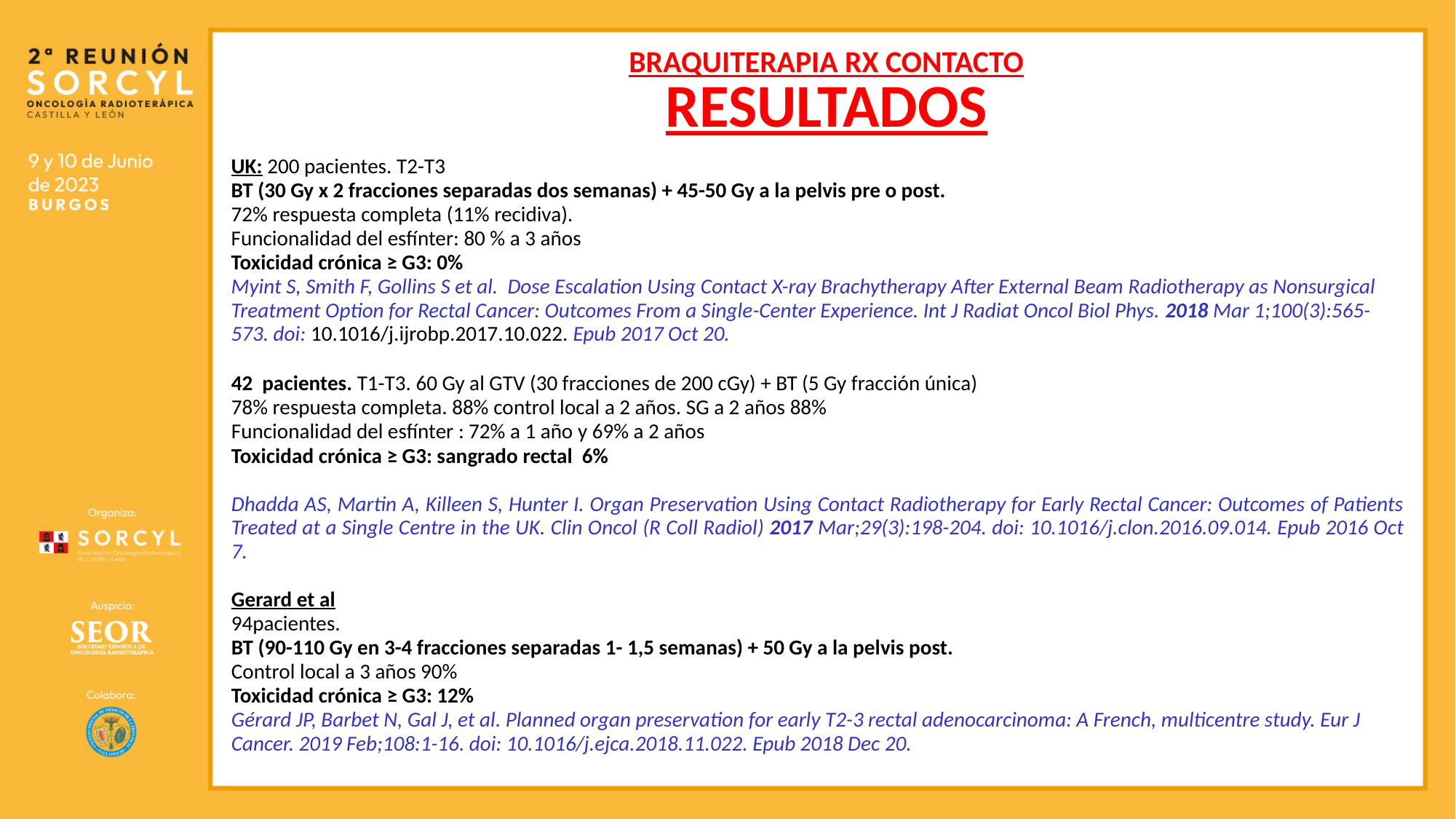

# BRAQUITERAPIA RX CONTACTO RESULTADOS
UK: 200 pacientes. T2-T3
BT (30 Gy x 2 fracciones separadas dos semanas) + 45-50 Gy a la pelvis pre o post.
72% respuesta completa (11% recidiva).
Funcionalidad del esfínter: 80 % a 3 años
Toxicidad crónica ≥ G3: 0%
Myint S, Smith F, Gollins S et al.  Dose Escalation Using Contact X-ray Brachytherapy After External Beam Radiotherapy as Nonsurgical Treatment Option for Rectal Cancer: Outcomes From a Single-Center Experience. Int J Radiat Oncol Biol Phys. 2018 Mar 1;100(3):565-573. doi: 10.1016/j.ijrobp.2017.10.022. Epub 2017 Oct 20.

42  pacientes. T1-T3. 60 Gy al GTV (30 fracciones de 200 cGy) + BT (5 Gy fracción única)
78% respuesta completa. 88% control local a 2 años. SG a 2 años 88%
Funcionalidad del esfínter : 72% a 1 año y 69% a 2 años
Toxicidad crónica ≥ G3: sangrado rectal  6%

Dhadda AS, Martin A, Killeen S, Hunter I. Organ Preservation Using Contact Radiotherapy for Early Rectal Cancer: Outcomes of Patients Treated at a Single Centre in the UK. Clin Oncol (R Coll Radiol) 2017 Mar;29(3):198-204. doi: 10.1016/j.clon.2016.09.014. Epub 2016 Oct 7.

Gerard et al
94pacientes.
BT (90-110 Gy en 3-4 fracciones separadas 1- 1,5 semanas) + 50 Gy a la pelvis post.
Control local a 3 años 90%
Toxicidad crónica ≥ G3: 12%
Gérard JP, Barbet N, Gal J, et al. Planned organ preservation for early T2-3 rectal adenocarcinoma: A French, multicentre study. Eur J Cancer. 2019 Feb;108:1-16. doi: 10.1016/j.ejca.2018.11.022. Epub 2018 Dec 20.